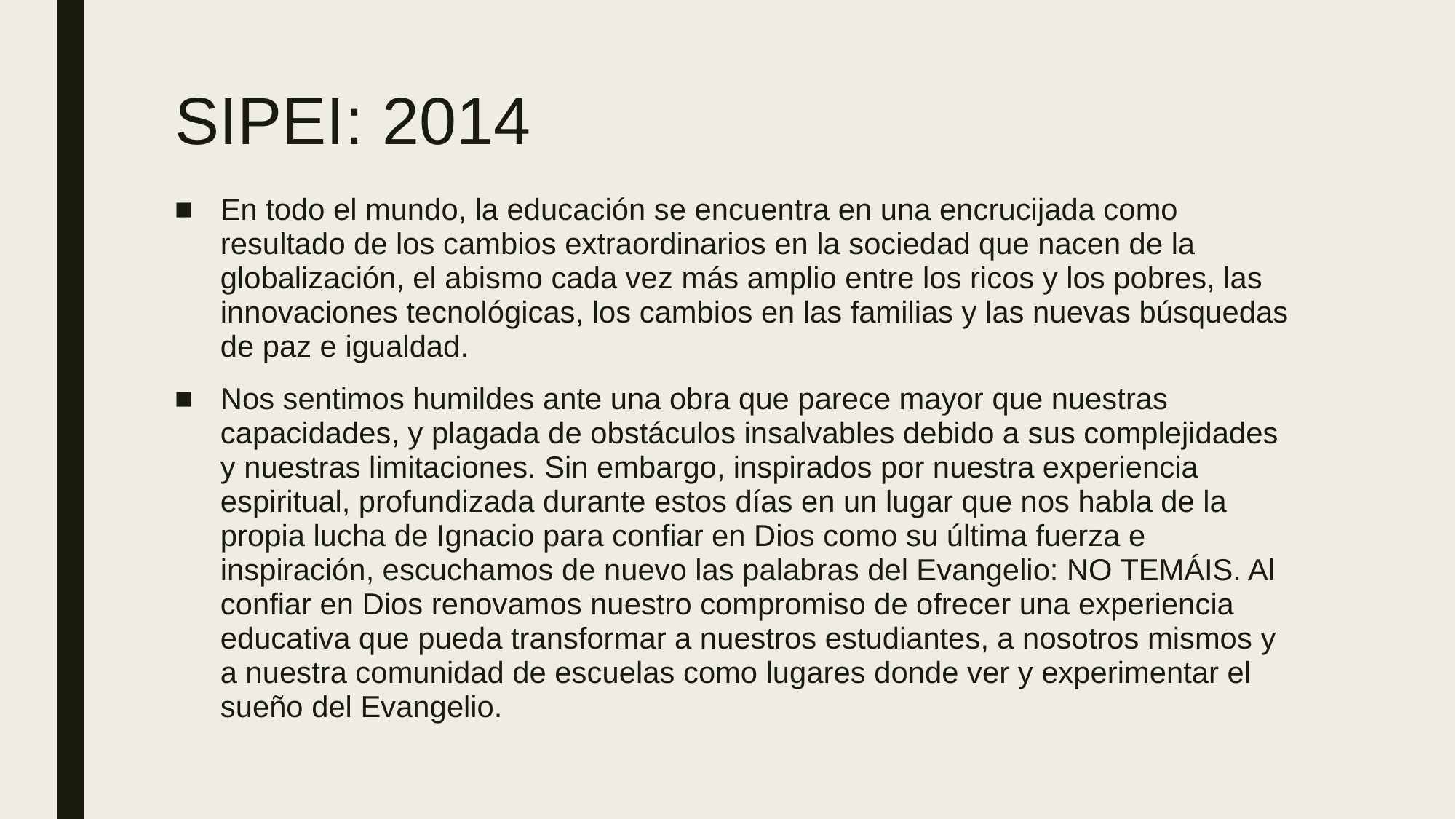

# SIPEI: 2014
En todo el mundo, la educación se encuentra en una encrucijada como resultado de los cambios extraordinarios en la sociedad que nacen de la globalización, el abismo cada vez más amplio entre los ricos y los pobres, las innovaciones tecnológicas, los cambios en las familias y las nuevas búsquedas de paz e igualdad.
Nos sentimos humildes ante una obra que parece mayor que nuestras capacidades, y plagada de obstáculos insalvables debido a sus complejidades y nuestras limitaciones. Sin embargo, inspirados por nuestra experiencia espiritual, profundizada durante estos días en un lugar que nos habla de la propia lucha de Ignacio para confiar en Dios como su última fuerza e inspiración, escuchamos de nuevo las palabras del Evangelio: NO TEMÁIS. Al confiar en Dios renovamos nuestro compromiso de ofrecer una experiencia educativa que pueda transformar a nuestros estudiantes, a nosotros mismos y a nuestra comunidad de escuelas como lugares donde ver y experimentar el sueño del Evangelio.